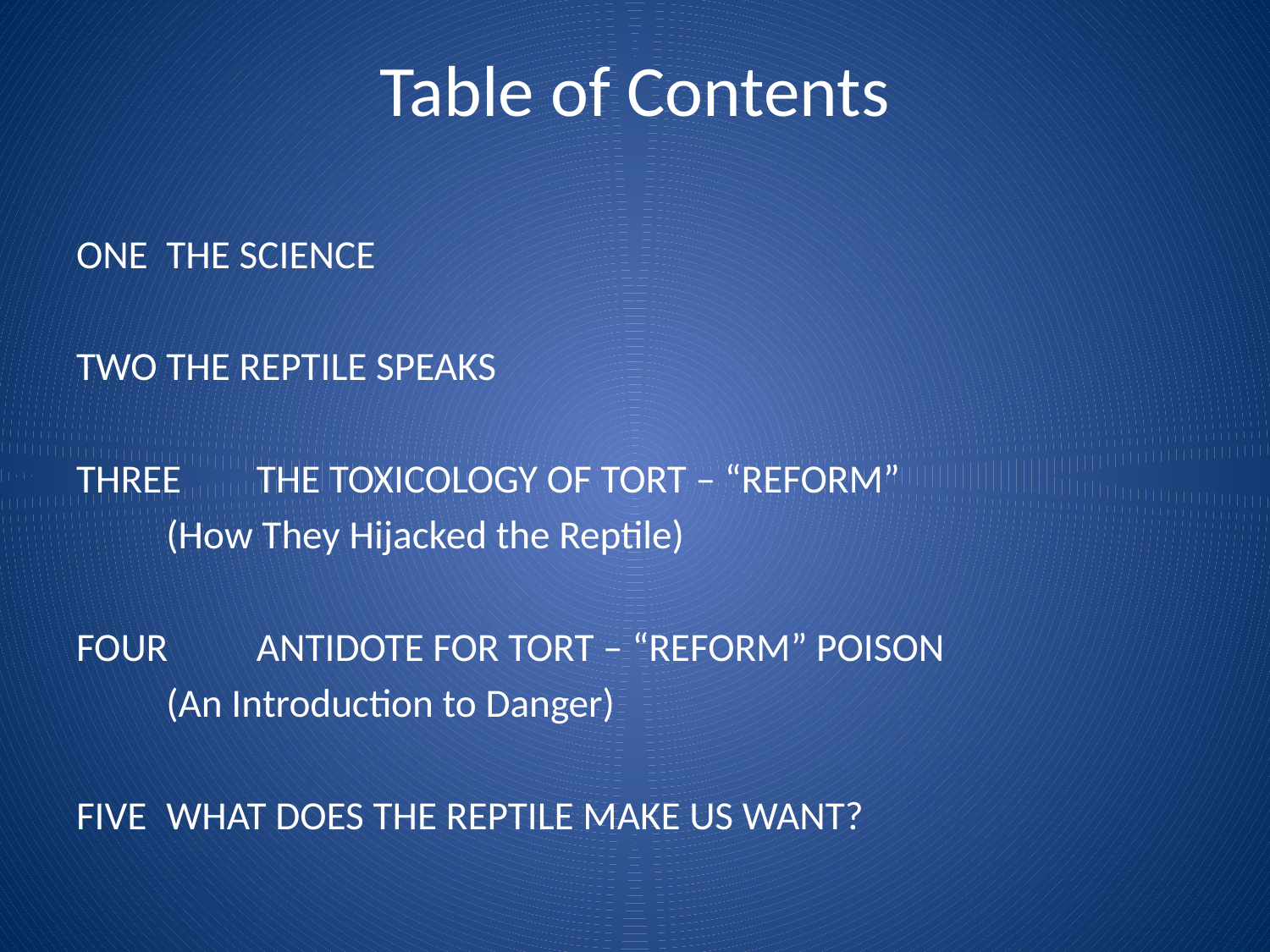

# Table of Contents
ONE		THE SCIENCE

TWO		THE REPTILE SPEAKS

THREE		THE TOXICOLOGY OF TORT – “REFORM”
		(How They Hijacked the Reptile)

FOUR		ANTIDOTE FOR TORT – “REFORM” POISON
		(An Introduction to Danger)

FIVE		WHAT DOES THE REPTILE MAKE US WANT?